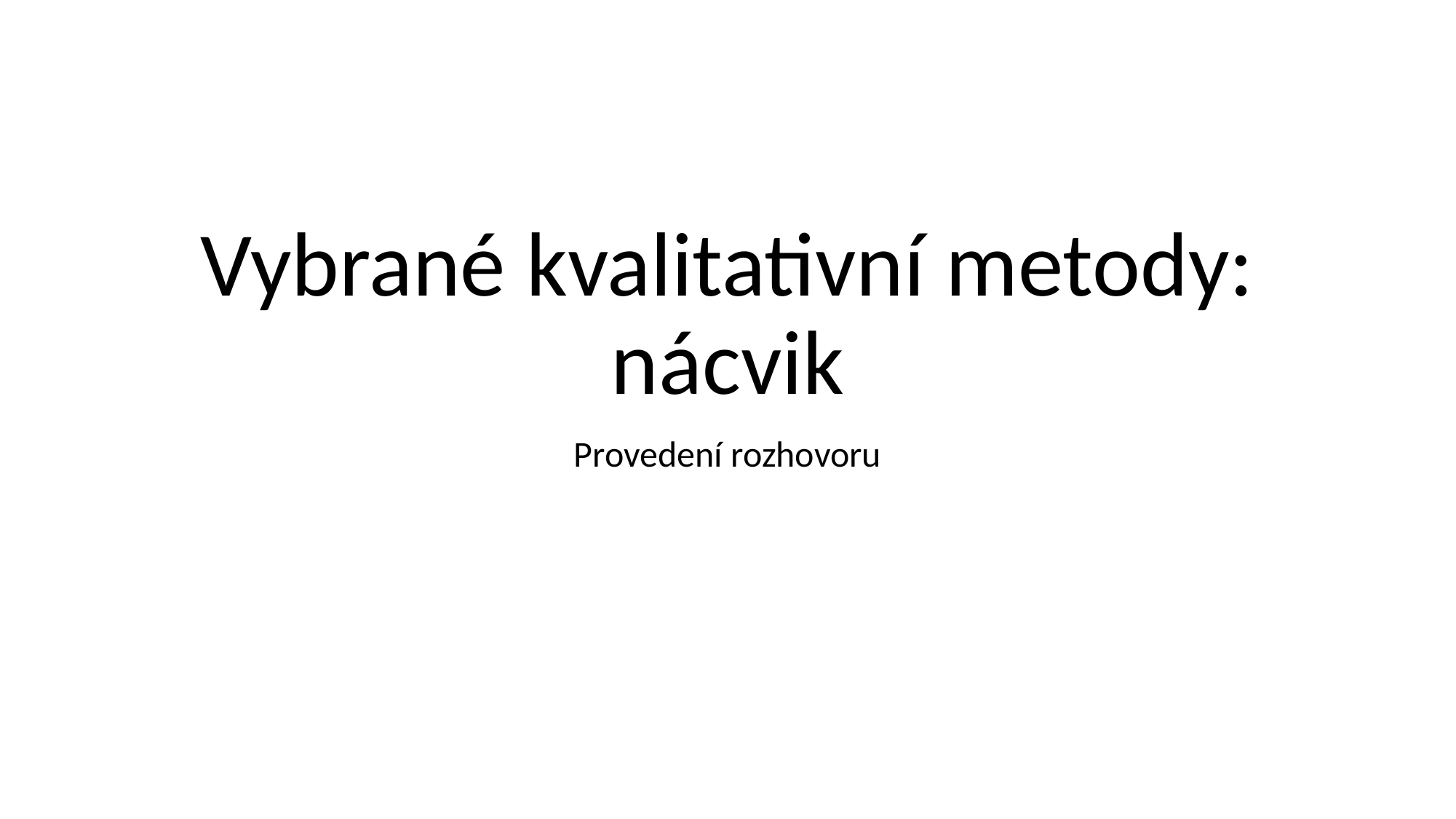

# Vybrané kvalitativní metody: nácvik
Provedení rozhovoru